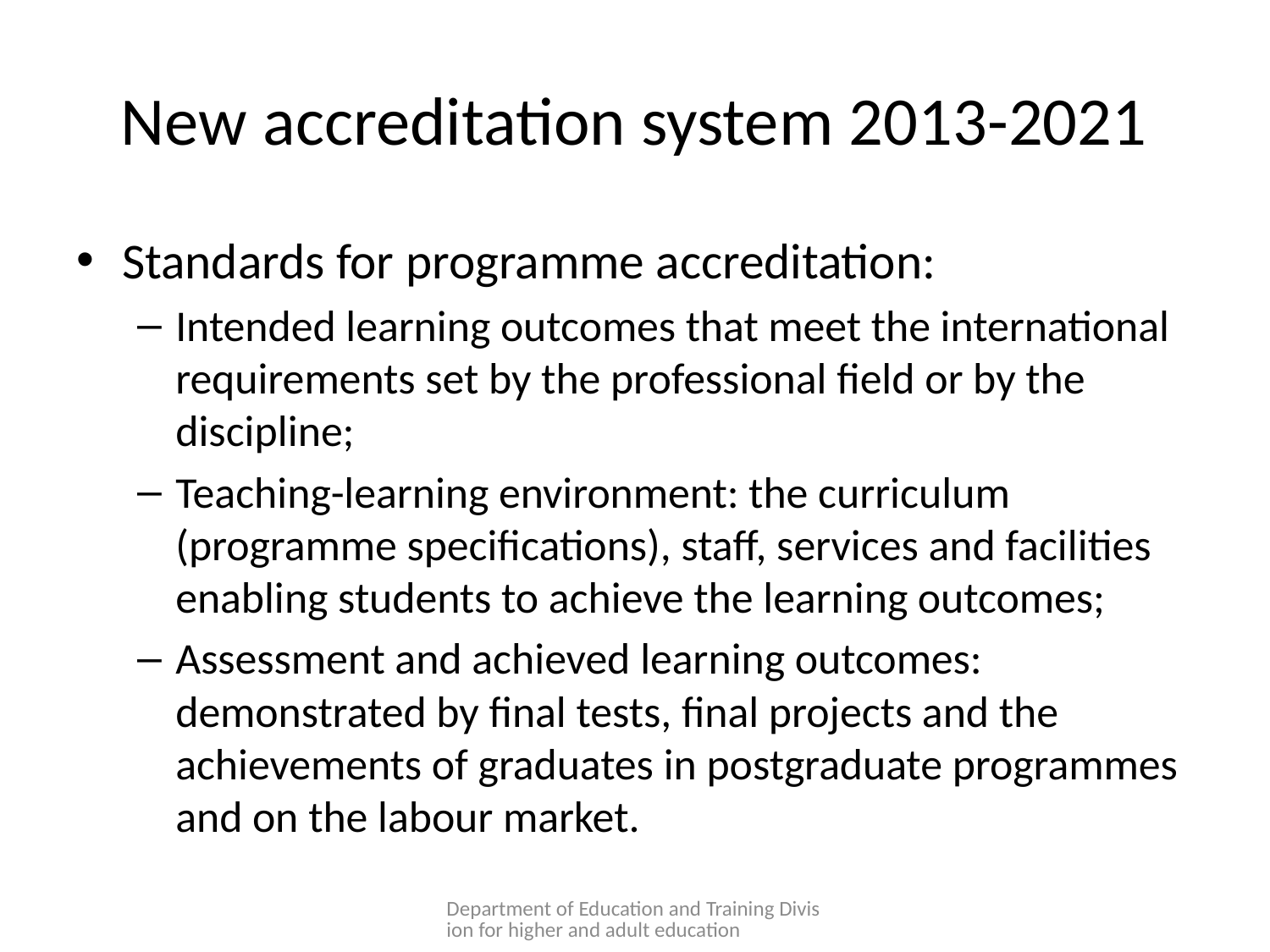

# New accreditation system 2013-2021
Standards for programme accreditation:
Intended learning outcomes that meet the international requirements set by the professional field or by the discipline;
Teaching-learning environment: the curriculum (programme specifications), staff, services and facilities enabling students to achieve the learning outcomes;
Assessment and achieved learning outcomes: demonstrated by final tests, final projects and the achievements of graduates in postgraduate programmes and on the labour market.
Department of Education and Training Division for higher and adult education